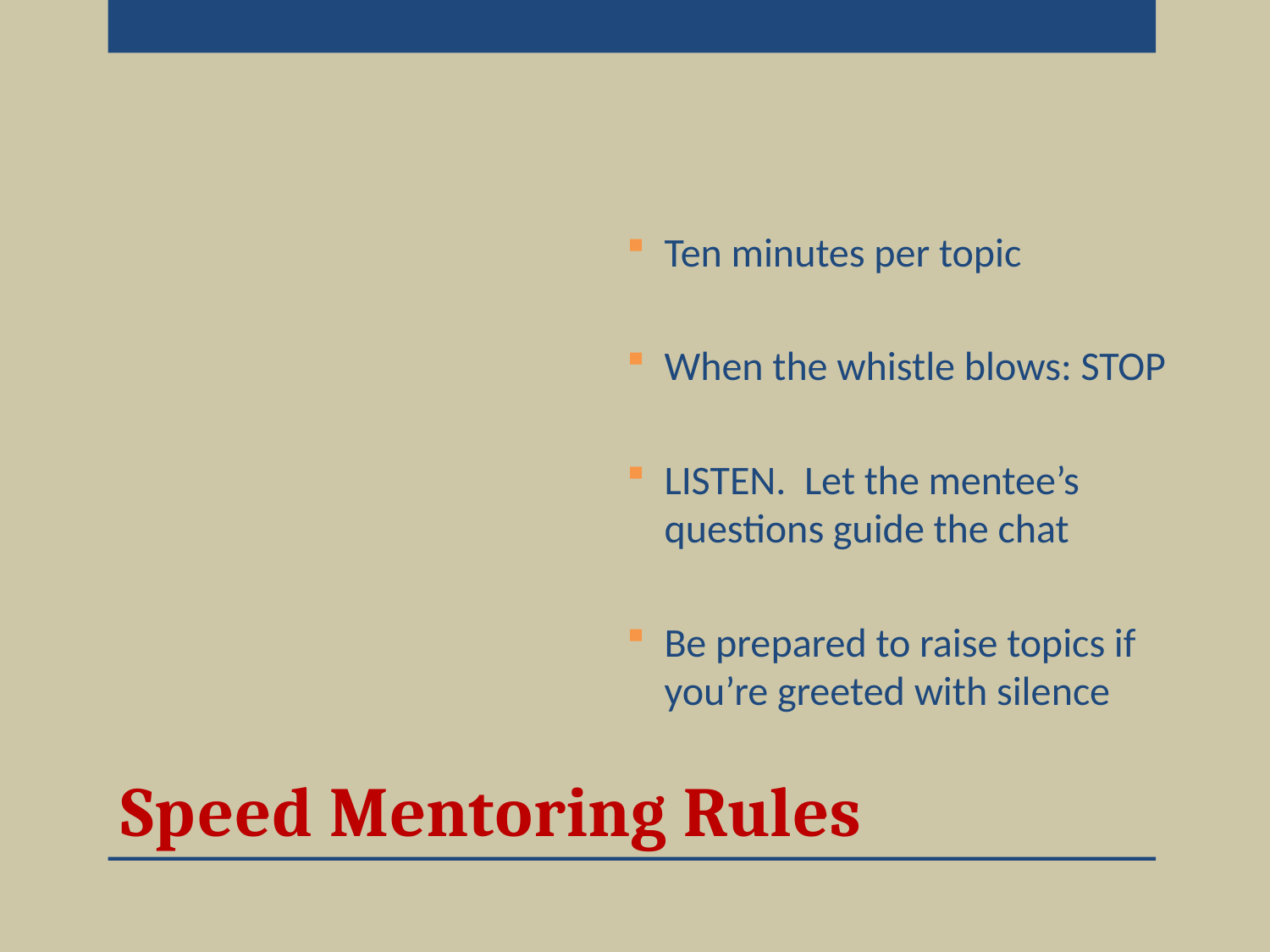

Ten minutes per topic

When the whistle blows: STOP

LISTEN.  Let the mentee’s questions guide the chat

Be prepared to raise topics if you’re greeted with silence

# Speed Mentoring Rules